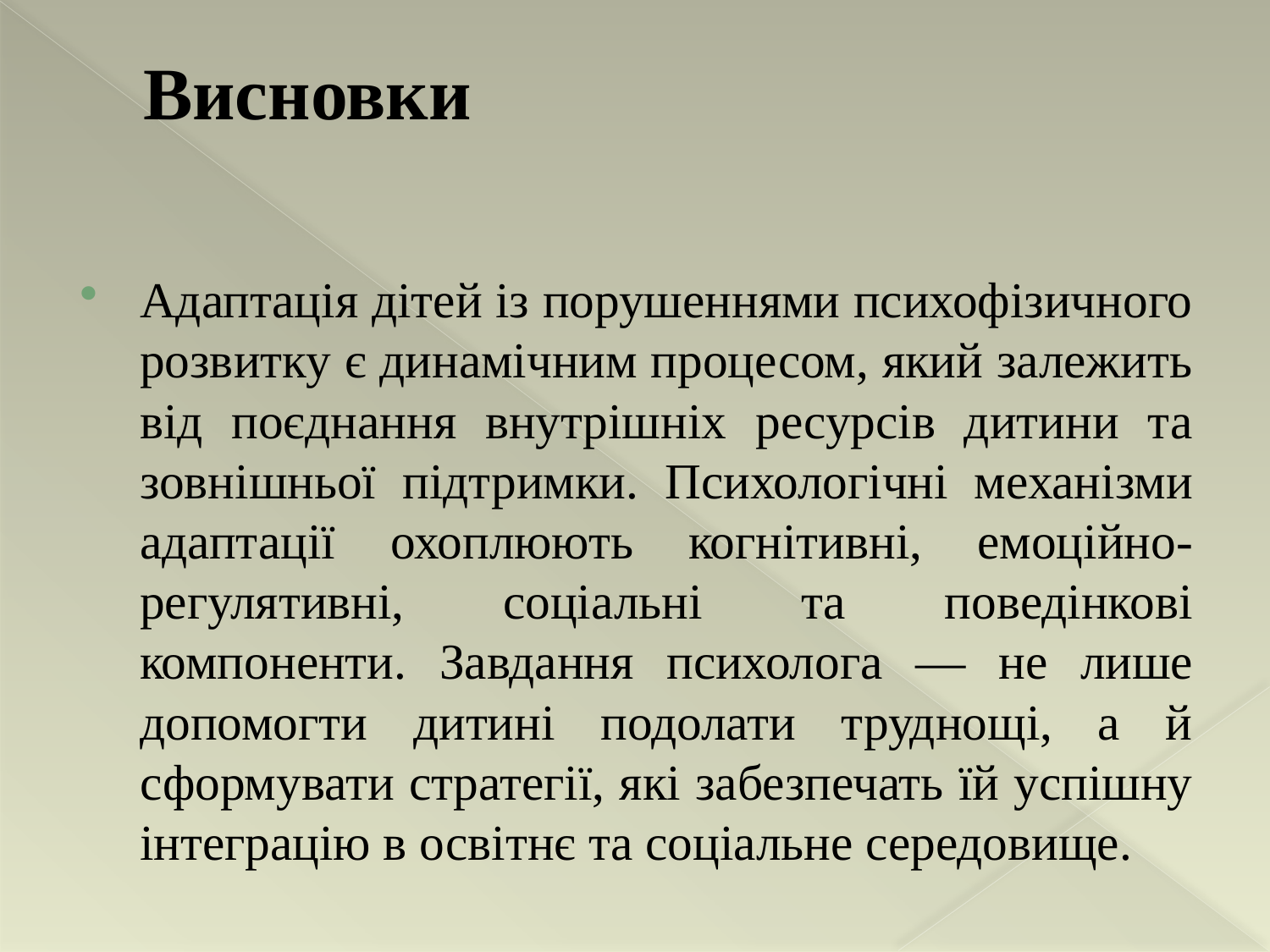

# Висновки
Адаптація дітей із порушеннями психофізичного розвитку є динамічним процесом, який залежить від поєднання внутрішніх ресурсів дитини та зовнішньої підтримки. Психологічні механізми адаптації охоплюють когнітивні, емоційно-регулятивні, соціальні та поведінкові компоненти. Завдання психолога — не лише допомогти дитині подолати труднощі, а й сформувати стратегії, які забезпечать їй успішну інтеграцію в освітнє та соціальне середовище.